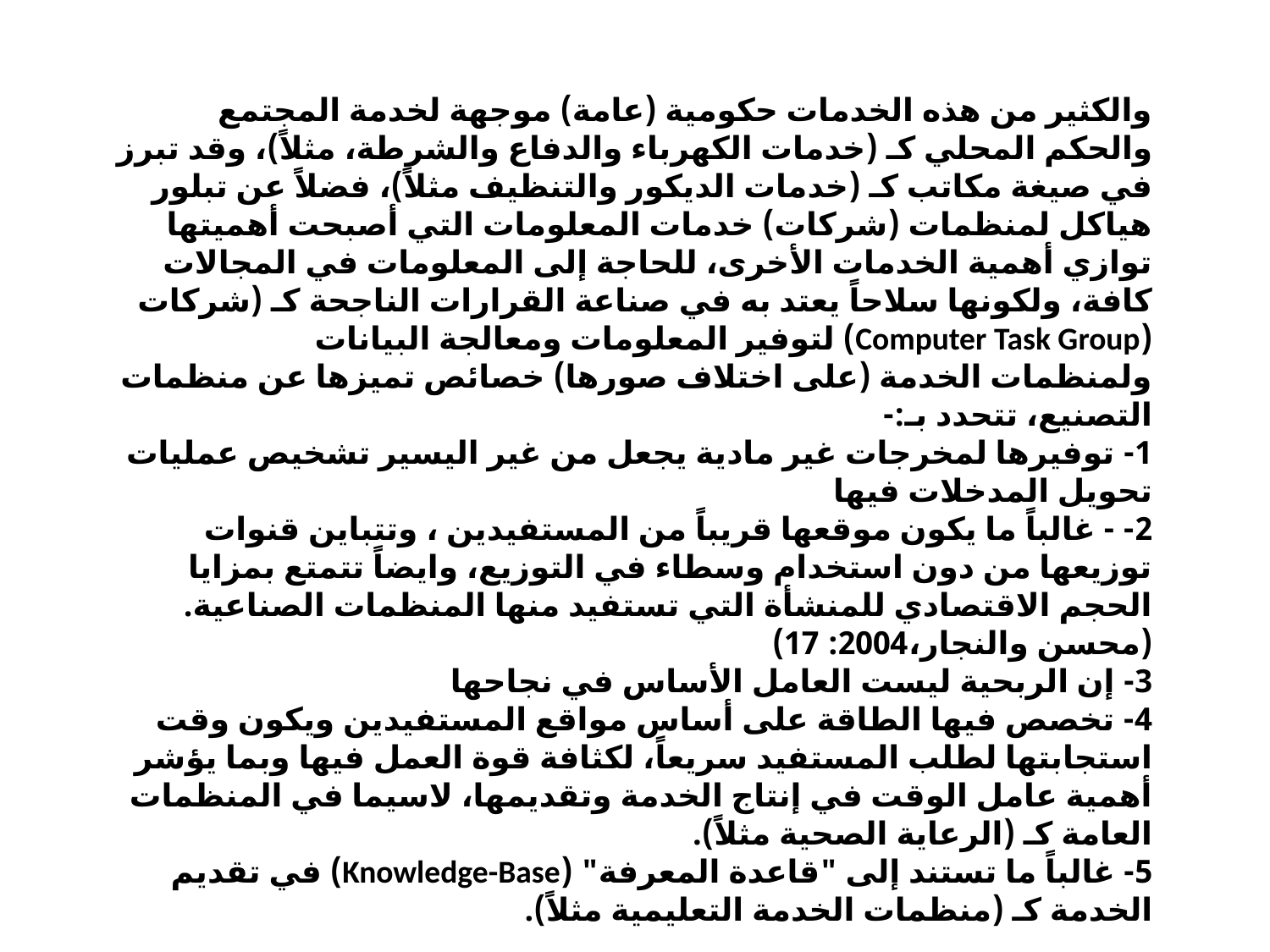

والكثير من هذه الخدمات حكومية (عامة) موجهة لخدمة المجتمع والحكم المحلي كـ (خدمات الكهرباء والدفاع والشرطة، مثلاً)، وقد تبرز في صيغة مكاتب كـ (خدمات الديكور والتنظيف مثلاً)، فضلاً عن تبلور هياكل لمنظمات (شركات) خدمات المعلومات التي أصبحت أهميتها توازي أهمية الخدمات الأخرى، للحاجة إلى المعلومات في المجالات كافة، ولكونها سلاحاً يعتد به في صناعة القرارات الناجحة كـ (شركات (Computer Task Group) لتوفير المعلومات ومعالجة البيانات
ولمنظمات الخدمة (على اختلاف صورها) خصائص تميزها عن منظمات التصنيع، تتحدد بـ:-
1- توفيرها لمخرجات غير مادية يجعل من غير اليسير تشخيص عمليات تحويل المدخلات فيها
2- - غالباً ما يكون موقعها قريباً من المستفيدين ، وتتباين قنوات توزيعها من دون استخدام وسطاء في التوزيع، وايضاً تتمتع بمزايا الحجم الاقتصادي للمنشأة التي تستفيد منها المنظمات الصناعية. (محسن والنجار،2004: 17)
3- إن الربحية ليست العامل الأساس في نجاحها
4- تخصص فيها الطاقة على أساس مواقع المستفيدين ويكون وقت استجابتها لطلب المستفيد سريعاً، لكثافة قوة العمل فيها وبما يؤشر أهمية عامل الوقت في إنتاج الخدمة وتقديمها، لاسيما في المنظمات العامة كـ (الرعاية الصحية مثلاً).
5- غالباً ما تستند إلى "قاعدة المعرفة" (Knowledge-Base) في تقديم الخدمة كـ (منظمات الخدمة التعليمية مثلاً).